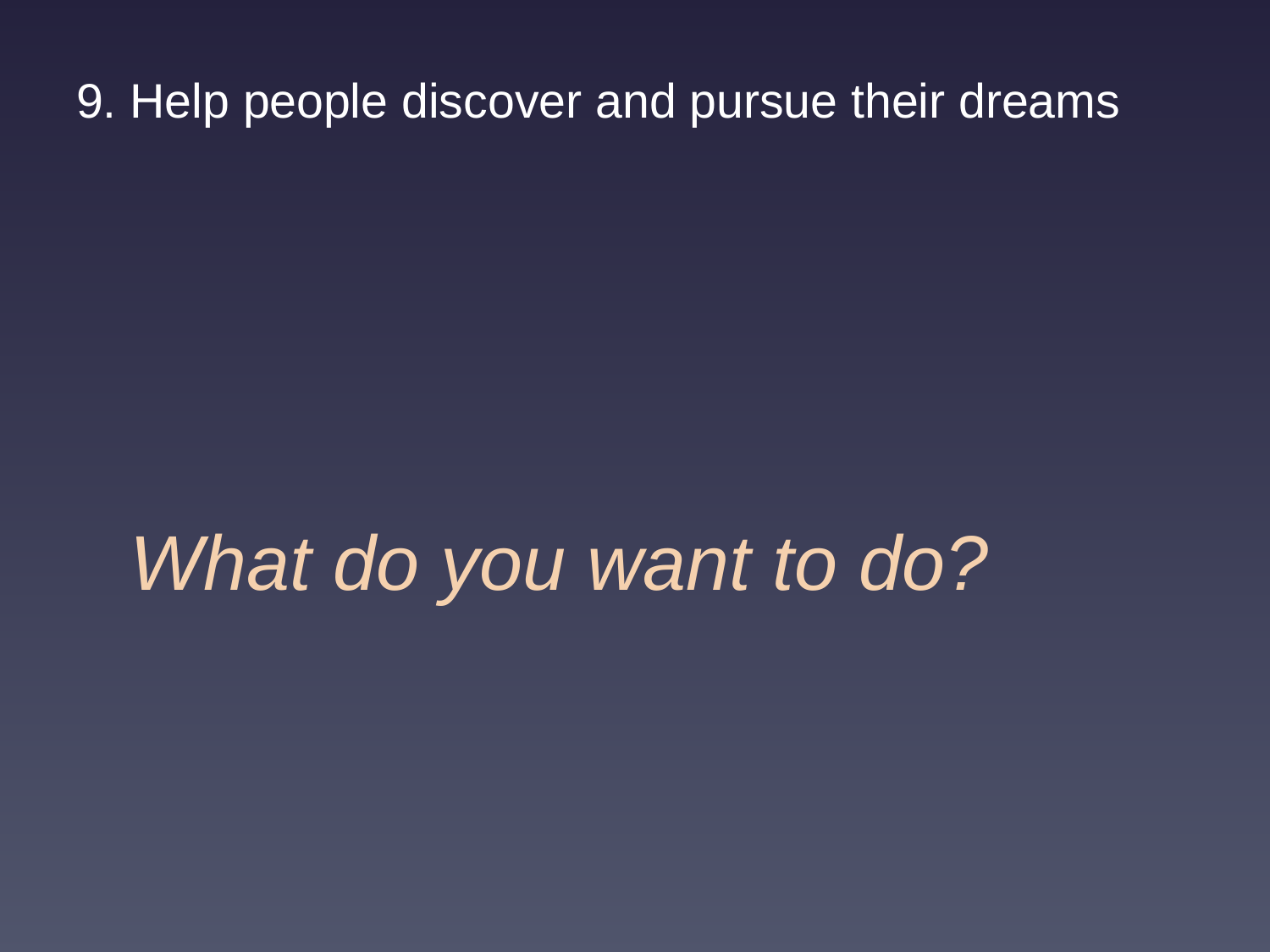

# 9. Help people discover and pursue their dreams
What do you want to do?